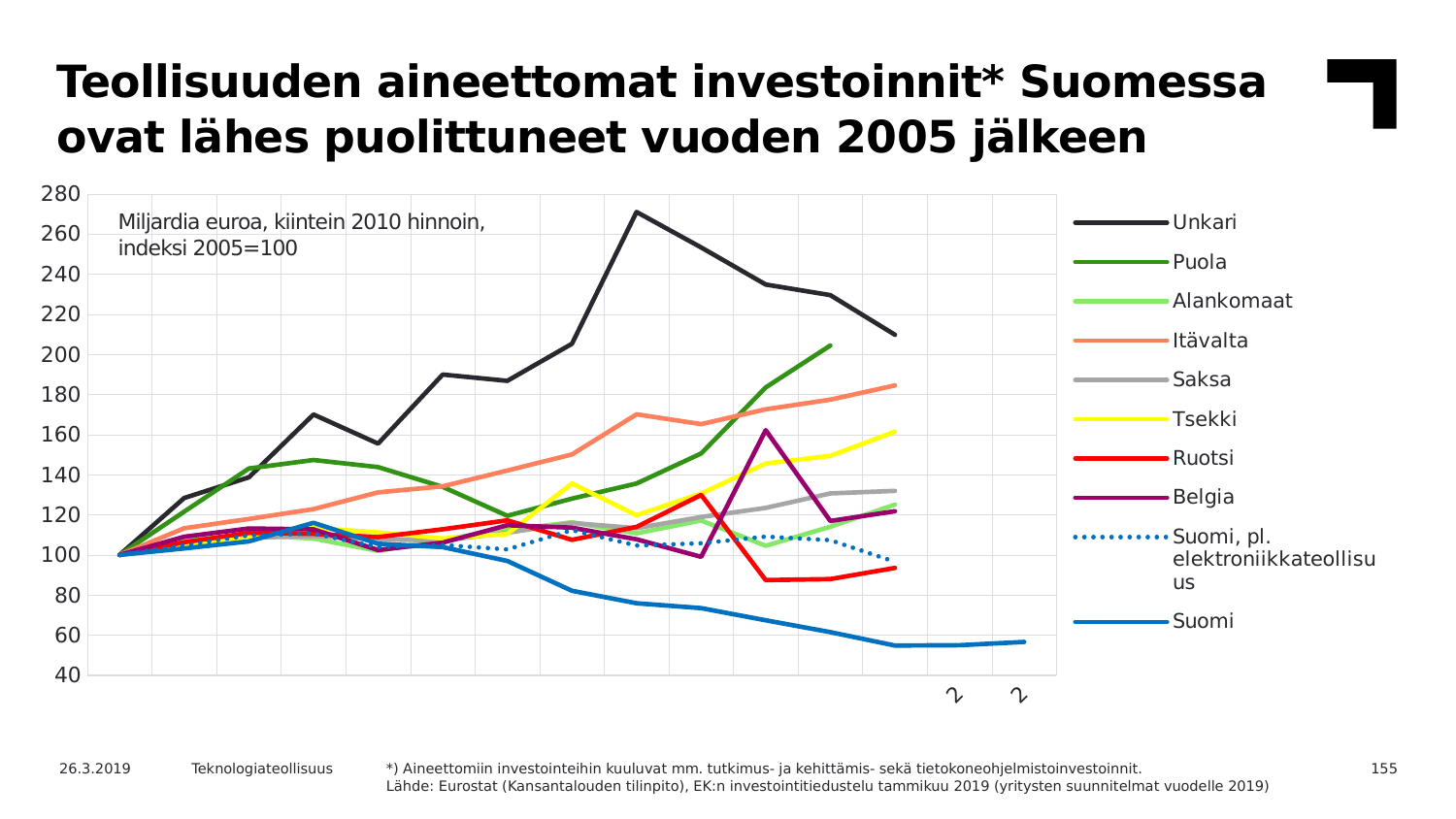

Teollisuuden aineettomat investoinnit* Suomessa ovat lähes puolittuneet vuoden 2005 jälkeen

### Chart

| Category | Unkari | Puola | Alankomaat | Itävalta | Saksa | Tsekki | Ruotsi | Belgia | Suomi, pl.   elektroniikkateollisuus  | Suomi |
|---|---|---|---|---|---|---|---|---|---|---|
| 2005 | 100.0 | 100.0 | 100.0 | 100.0 | 100.0 | 100.0 | 100.0 | 100.0 | 100.0 | 100.0 |
| 2006 | 128.357 | 121.5762 | 107.1482 | 113.2672 | 104.266 | 104.8407 | 106.3189 | 109.0493 | 104.7782 | 103.218 |
| 2007 | 138.6864 | 143.0898 | 110.1304 | 117.9201 | 108.5423 | 108.654 | 110.9963 | 113.1722 | 109.727 | 106.7395 |
| 2008 | 170.0253 | 147.2998 | 108.1485 | 122.8218 | 109.3998 | 113.3641 | 110.5125 | 112.7423 | 110.6371 | 116.0089 |
| 2009 | 155.5057 | 143.779 | 102.0006 | 131.1554 | 107.7601 | 111.2137 | 108.8732 | 102.4177 | 103.868 | 105.5454 |
| 2010 | 189.9435 | 133.9055 | 107.7476 | 134.2082 | 107.1812 | 108.2013 | 112.7599 | 106.1131 | 104.9488 | 103.8859 |
| 2011 | 186.8057 | 119.4712 | 112.3857 | 142.0585 | 111.0183 | 110.404 | 117.2368 | 114.7839 | 102.7304 | 96.96418 |
| 2012 | 205.3011 | 128.0416 | 116.2408 | 150.0825 | 115.9057 | 135.626 | 107.5081 | 113.5623 | 112.3436 | 82.10888 |
| 2013 | 271.0193 | 135.597 | 110.7485 | 170.112 | 113.3013 | 119.7806 | 113.9503 | 107.7762 | 104.6644 | 75.87533 |
| 2014 | 253.3229 | 150.5576 | 117.1493 | 165.2247 | 118.8855 | 130.6112 | 129.9116 | 99.02126 | 105.802 | 73.44667 |
| 2015 | 234.8275 | 183.5234 | 104.5294 | 172.641 | 123.4192 | 145.5511 | 87.42819 | 162.2144 | 109.1013 | 67.37503 |
| 2016 | 229.5459 | 204.4481 | 114.0211 | 177.4241 | 130.6539 | 149.3644 | 87.93658 | 116.9189 | 107.3379 | 61.46529 |
| 2017 | 209.7837 | None | 125.0787 | 184.5077 | 131.9188 | 161.4748 | 93.51869 | 121.7706 | 96.53015 | 54.78648 |
| 2018e | None | None | None | None | None | None | None | None | None | 54.95 |
| 2019e | None | None | None | None | None | None | None | None | None | 56.6 |
Miljardia euroa, kiintein 2010 hinnoin,
indeksi 2005=100
*) Aineettomiin investointeihin kuuluvat mm. tutkimus- ja kehittämis- sekä tietokoneohjelmistoinvestoinnit.
Lähde: Eurostat (Kansantalouden tilinpito), EK:n investointitiedustelu tammikuu 2019 (yritysten suunnitelmat vuodelle 2019)

26.3.2019
Teknologiateollisuus
155